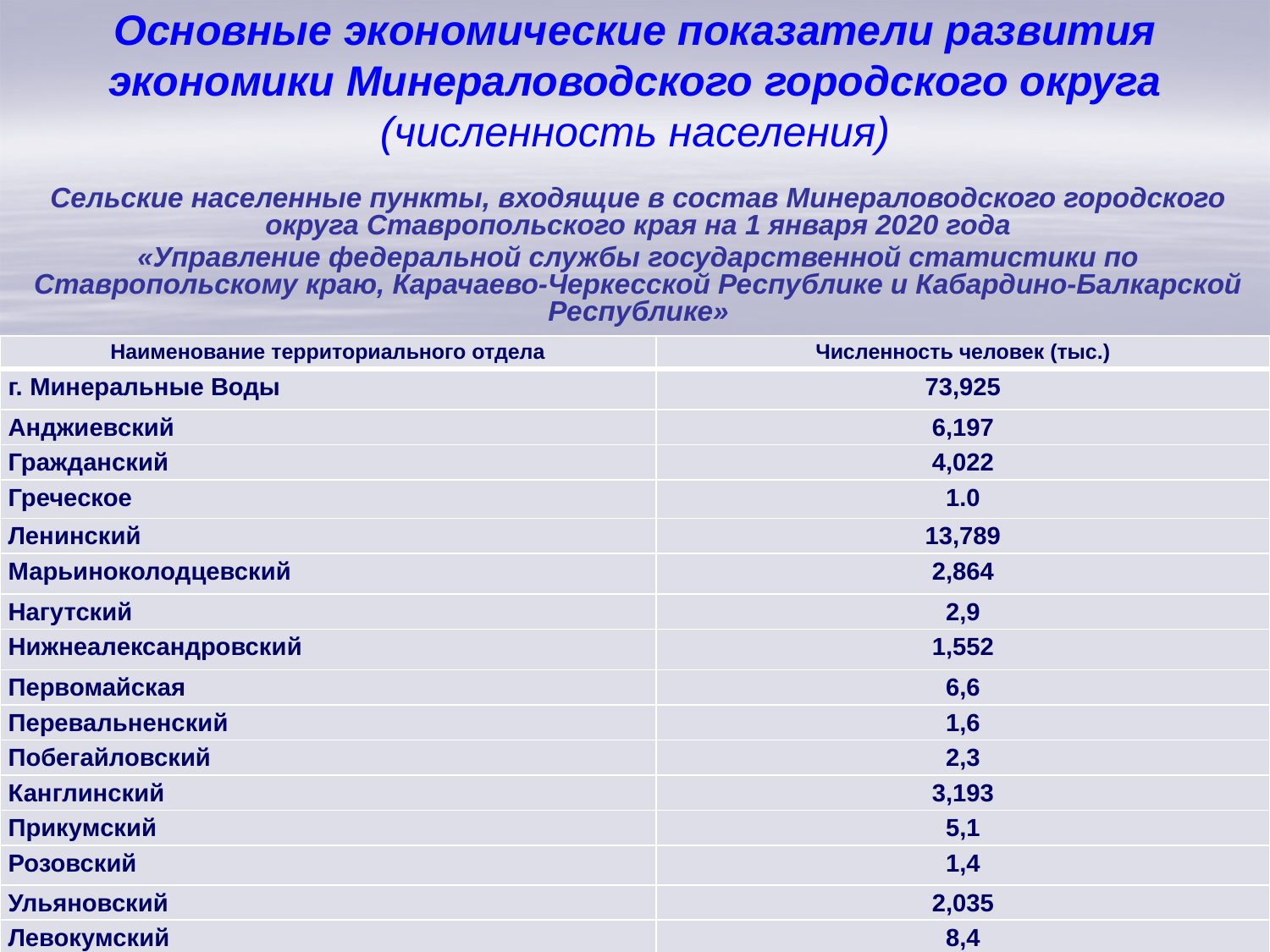

# Основные экономические показатели развития экономики Минераловодского городского округа (численность населения)
Сельские населенные пункты, входящие в состав Минераловодского городского округа Ставропольского края на 1 января 2020 года
«Управление федеральной службы государственной статистики по Ставропольскому краю, Карачаево-Черкесской Республике и Кабардино-Балкарской Республике»
| Наименование территориального отдела | Численность человек (тыс.) |
| --- | --- |
| г. Минеральные Воды | 73,925 |
| Анджиевский | 6,197 |
| Гражданский | 4,022 |
| Греческое | 1.0 |
| Ленинский | 13,789 |
| Марьиноколодцевский | 2,864 |
| Нагутский | 2,9 |
| Нижнеалександровский | 1,552 |
| Первомайская | 6,6 |
| Перевальненский | 1,6 |
| Побегайловский | 2,3 |
| Канглинский | 3,193 |
| Прикумский | 5,1 |
| Розовский | 1,4 |
| Ульяновский | 2,035 |
| Левокумский | 8,4 |